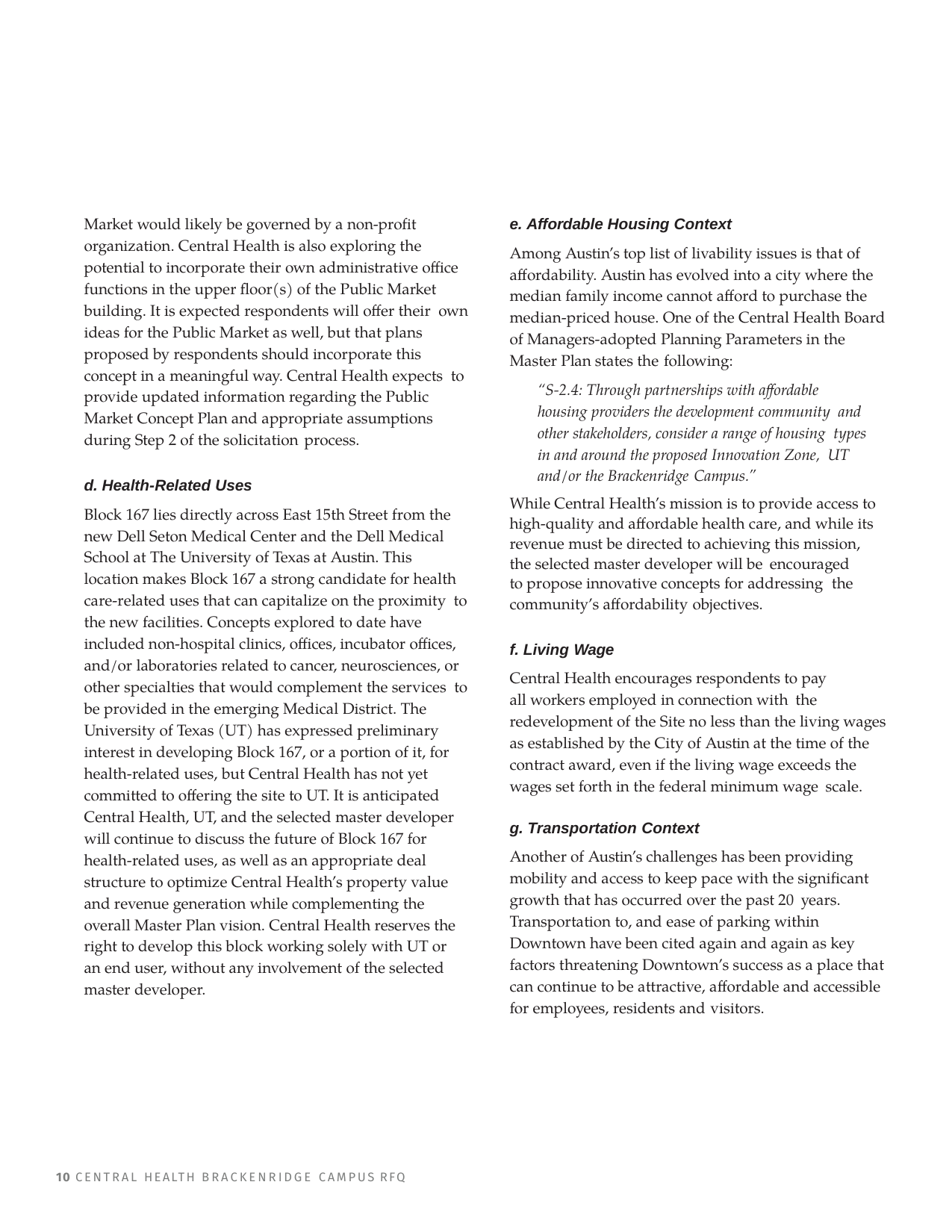

e. Affordable Housing Context
Among Austin’s top list of livability issues is that of  affordability. Austin has evolved into a city where the  median family income cannot afford to purchase the  median-priced house. One of the Central Health Board  of Managers-adopted Planning Parameters in the  Master Plan states the following:
“S-2.4: Through partnerships with affordable  housing providers the development community  and other stakeholders, consider a range of housing  types in and around the proposed Innovation Zone,  UT and/or the Brackenridge Campus.”
While Central Health’s mission is to provide access to  high-quality and affordable health care, and while its  revenue must be directed to achieving this mission,  the selected master developer will be encouraged
to propose innovative concepts for addressing  the
community’s affordability objectives.
Market would likely be governed by a non-profit  organization. Central Health is also exploring the  potential to incorporate their own administrative office  functions in the upper floor(s) of the Public Market  building. It is expected respondents will offer their  own ideas for the Public Market as well, but that plans  proposed by respondents should incorporate this  concept in a meaningful way. Central Health expects  to provide updated information regarding the Public  Market Concept Plan and appropriate assumptions  during Step 2 of the solicitation process.
d. Health-Related Uses
Block 167 lies directly across East 15th Street from the  new Dell Seton Medical Center and the Dell Medical  School at The University of Texas at Austin. This  location makes Block 167 a strong candidate for health  care-related uses that can capitalize on the proximity  to the new facilities. Concepts explored to date have  included non-hospital clinics, offices, incubator offices,  and/or laboratories related to cancer, neurosciences, or  other specialties that would complement the services  to be provided in the emerging Medical District. The  University of Texas (UT) has expressed preliminary  interest in developing Block 167, or a portion of it, for  health-related uses, but Central Health has not yet  committed to offering the site to UT. It is anticipated  Central Health, UT, and the selected master developer  will continue to discuss the future of Block 167 for  health-related uses, as well as an appropriate deal  structure to optimize Central Health’s property value  and revenue generation while complementing the  overall Master Plan vision. Central Health reserves the  right to develop this block working solely with UT or  an end user, without any involvement of the selected  master developer.
f. Living Wage
Central Health encourages respondents to pay  all workers employed in connection with the
redevelopment of the Site no less than the living wages  as established by the City of Austin at the time of the  contract award, even if the living wage exceeds the  wages set forth in the federal minimum wage scale.
g. Transportation Context
Another of Austin’s challenges has been providing  mobility and access to keep pace with the significant  growth that has occurred over the past 20 years.
Transportation to, and ease of parking within  Downtown have been cited again and again as key  factors threatening Downtown’s success as a place that  can continue to be attractive, affordable and accessible  for employees, residents and visitors.
10 CENTRAL HEALTH BRACKENRIDGE CAMPUS RFQ